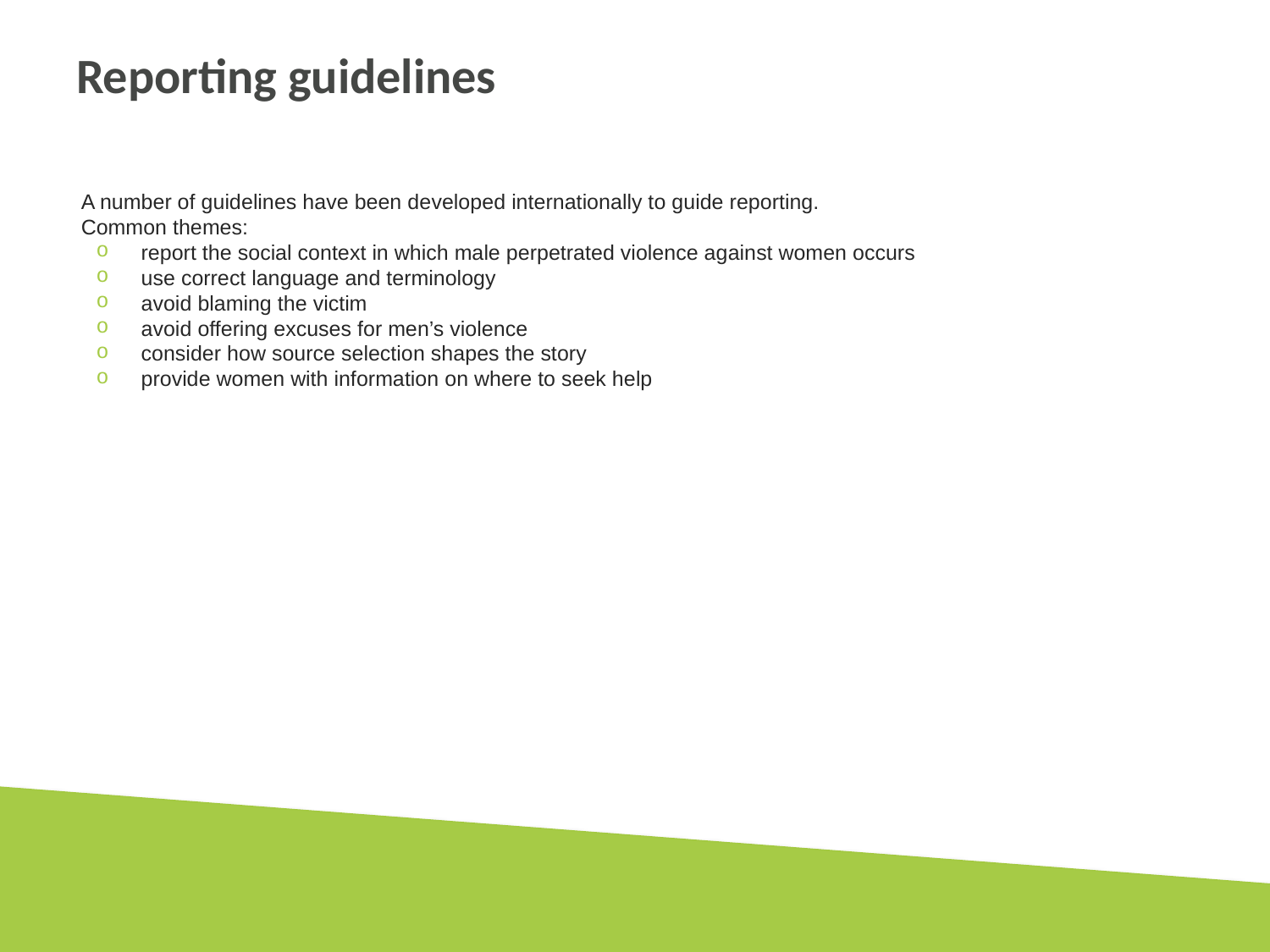

# Reporting guidelines
A number of guidelines have been developed internationally to guide reporting.
Common themes:
report the social context in which male perpetrated violence against women occurs
use correct language and terminology
avoid blaming the victim
avoid offering excuses for men’s violence
consider how source selection shapes the story
provide women with information on where to seek help